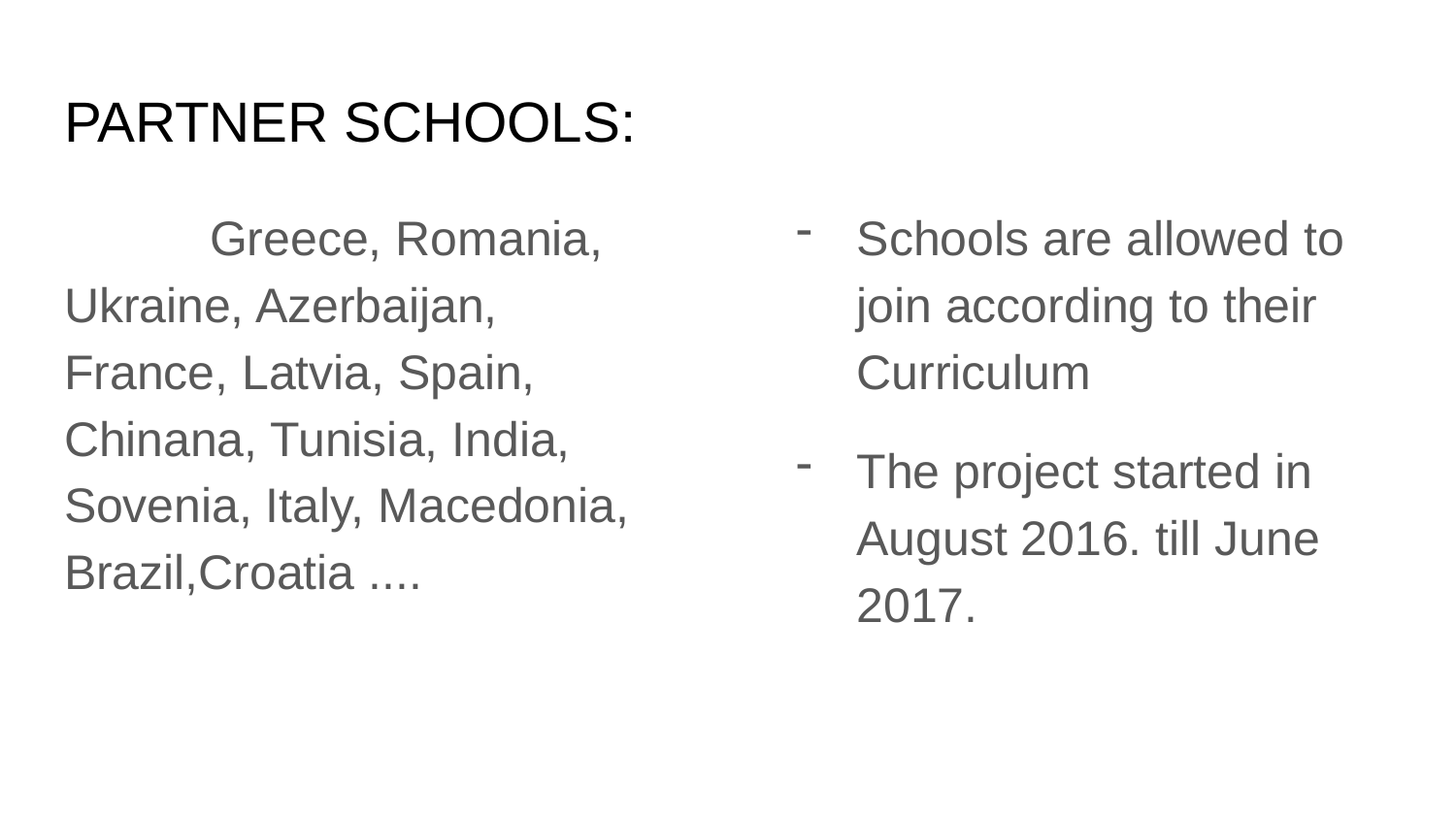

# PARTNER SCHOOLS:
	Greece, Romania, Ukraine, Azerbaijan, France, Latvia, Spain, Chinana, Tunisia, India, Sovenia, Italy, Macedonia, Brazil,Croatia ....
Schools are allowed to join according to their Curriculum
The project started in August 2016. till June 2017.